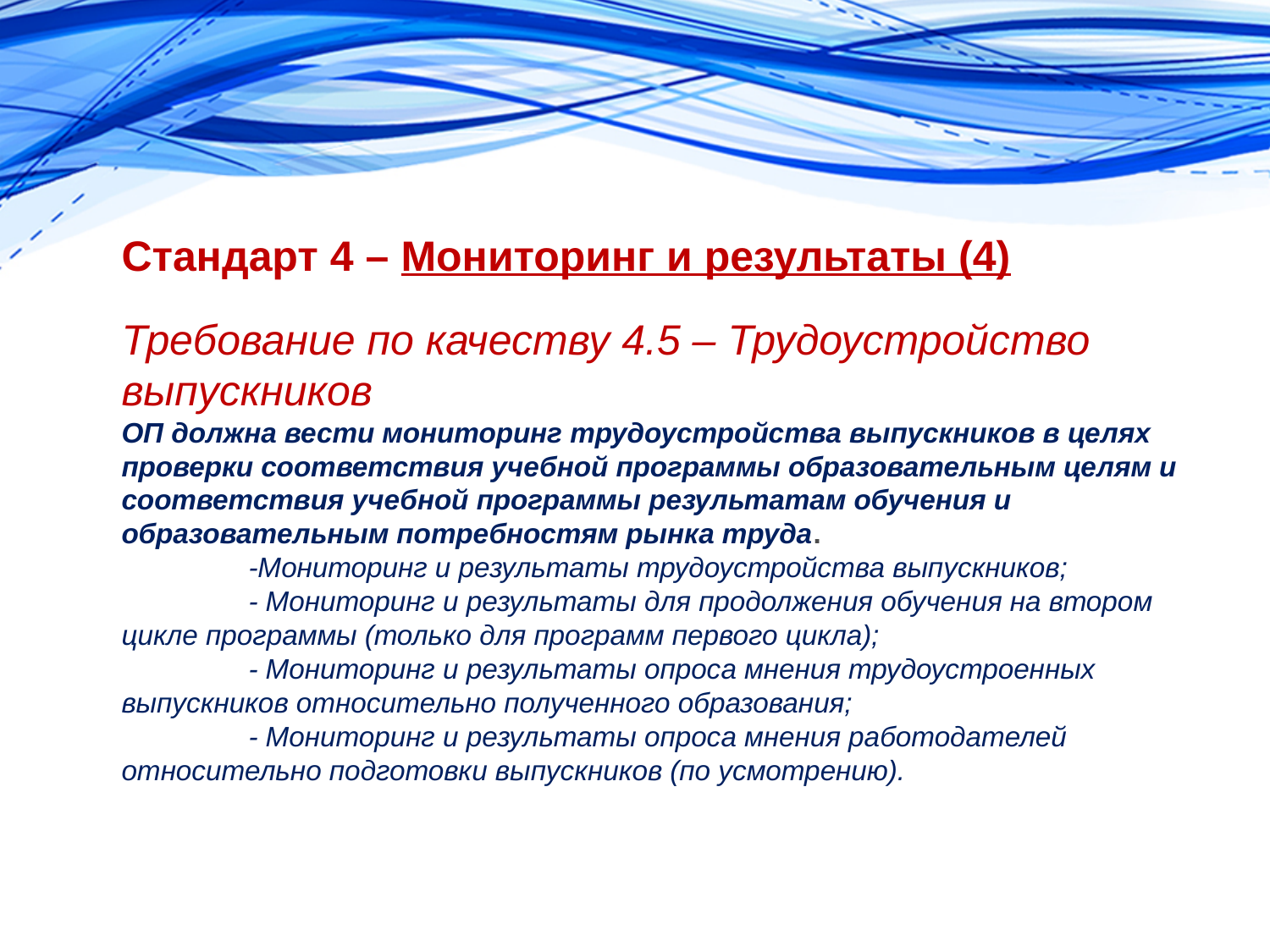

Стандарт 4 – Мониторинг и результаты (4)

Требование по качеству 4.5 – Трудоустройство выпускников
ОП должна вести мониторинг трудоустройства выпускников в целях проверки соответствия учебной программы образовательным целям и соответствия учебной программы результатам обучения и образовательным потребностям рынка труда.
	-Мониторинг и результаты трудоустройства выпускников;
	- Мониторинг и результаты для продолжения обучения на втором цикле программы (только для программ первого цикла);
	- Мониторинг и результаты опроса мнения трудоустроенных выпускников относительно полученного образования;
	- Мониторинг и результаты опроса мнения работодателей относительно подготовки выпускников (по усмотрению).